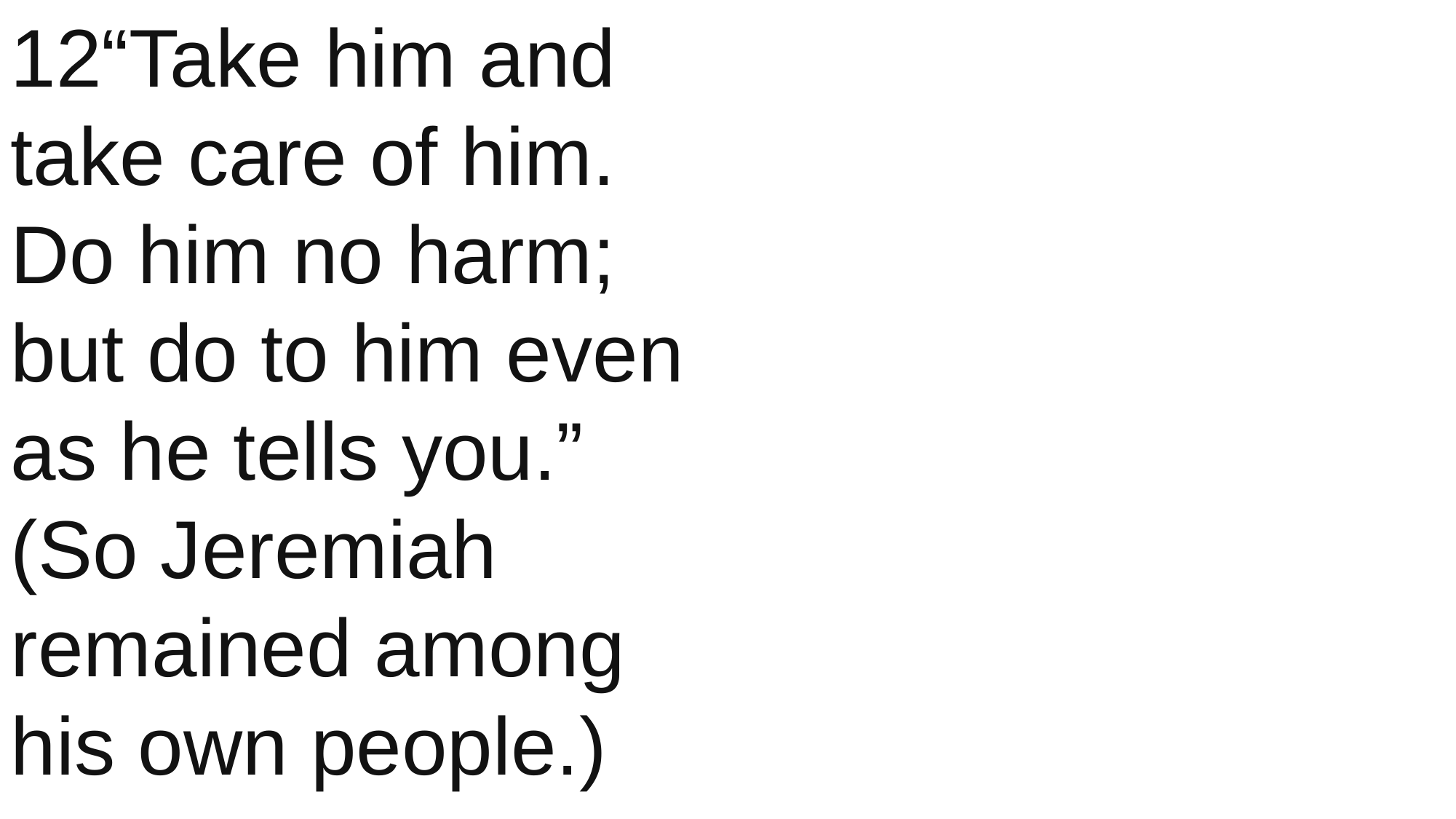

12“Take him and take care of him. Do him no harm; but do to him even as he tells you.” (So Jeremiah remained among his own people.)
 John